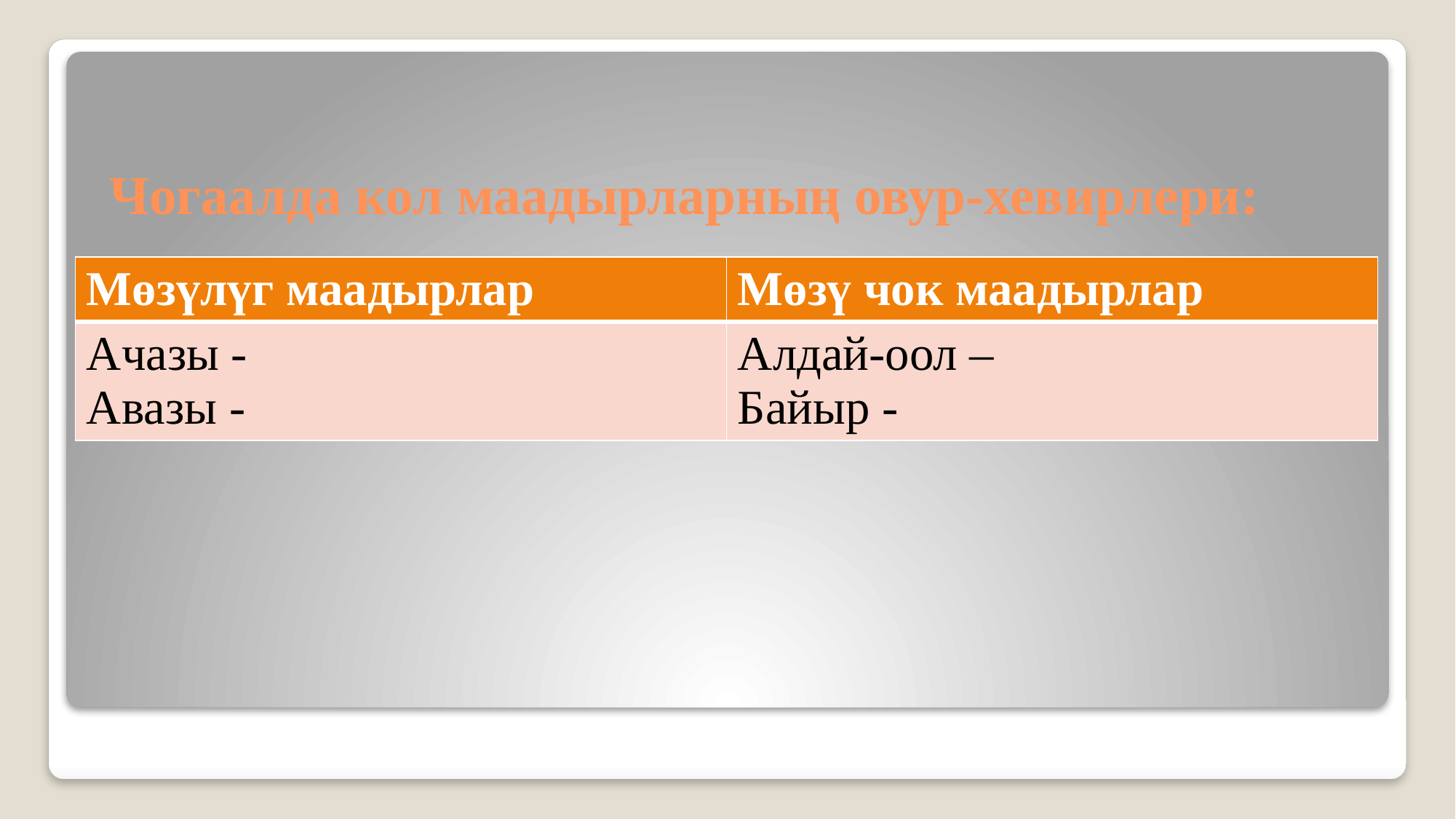

# Чогаалда кол маадырларның овур-хевирлери:
| Мөзүлүг маадырлар | Мөзү чок маадырлар |
| --- | --- |
| Ачазы - Авазы - | Алдай-оол – Байыр - |